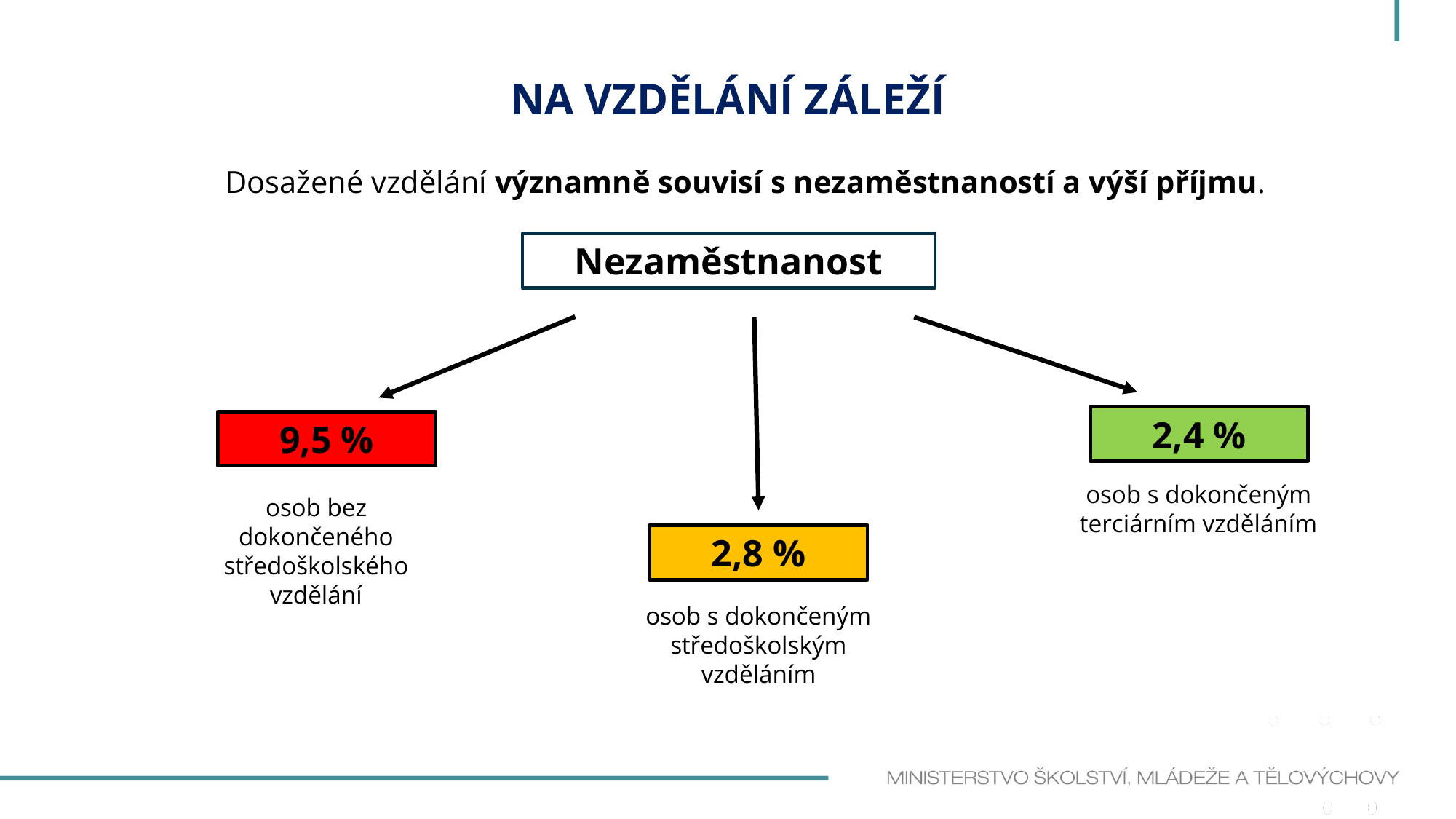

NA VZDĚLÁNÍ ZÁLEŽÍ
Dosažené vzdělání významně souvisí s nezaměstnaností a výší příjmu.
Nezaměstnanost
2,4 %
9,5 %
osob s dokončeným terciárním vzděláním
osob bez dokončeného středoškolského vzdělání
2,8 %
osob s dokončeným středoškolským vzděláním